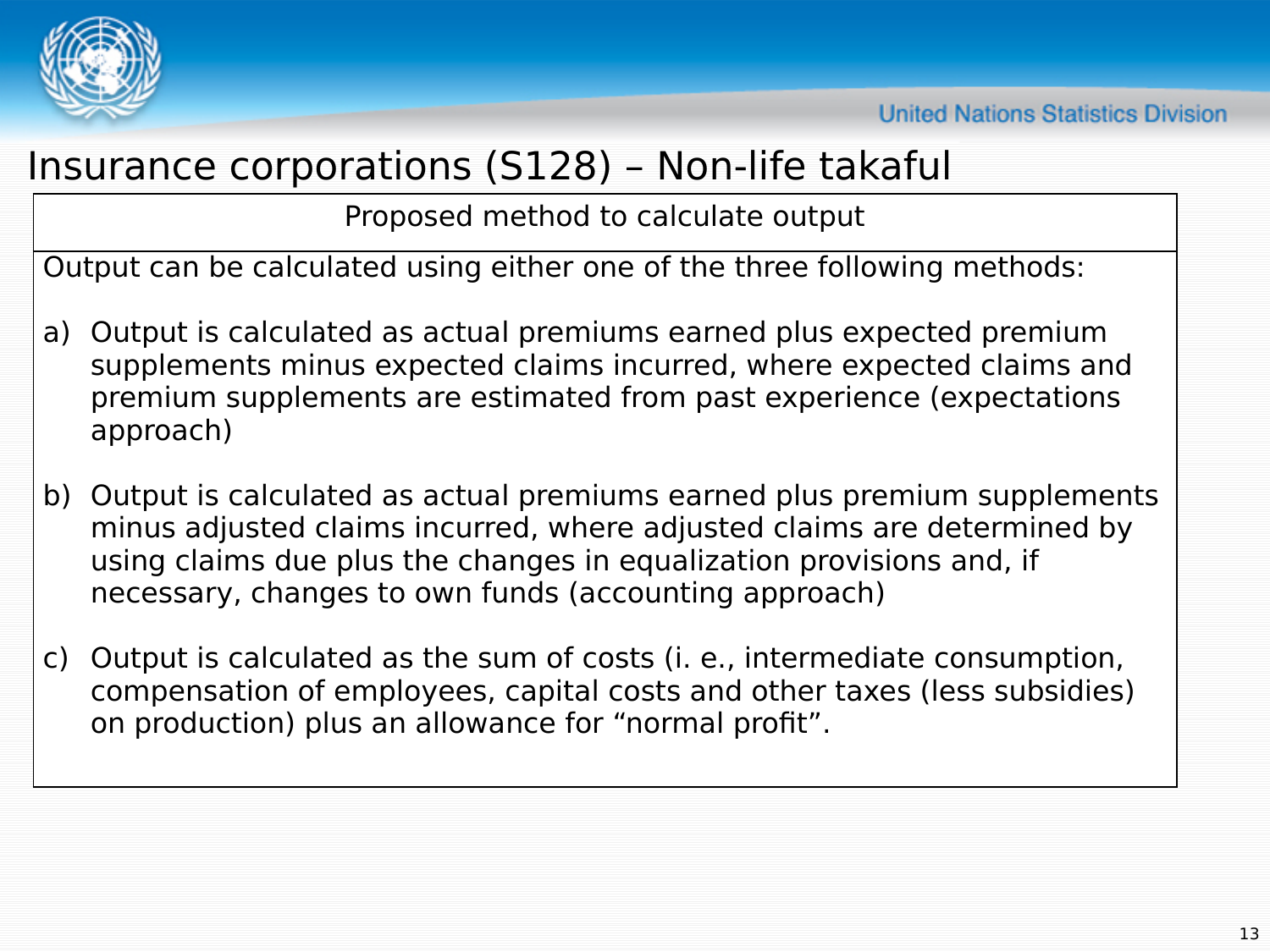

Insurance corporations (S128) – Non-life takaful

| Proposed method to calculate output |
| --- |
| Output can be calculated using either one of the three following methods:   Output is calculated as actual premiums earned plus expected premium supplements minus expected claims incurred, where expected claims and premium supplements are estimated from past experience (expectations approach) Output is calculated as actual premiums earned plus premium supplements minus adjusted claims incurred, where adjusted claims are determined by using claims due plus the changes in equalization provisions and, if necessary, changes to own funds (accounting approach) Output is calculated as the sum of costs (i. e., intermediate consumption, compensation of employees, capital costs and other taxes (less subsidies) on production) plus an allowance for “normal profit”. |
13